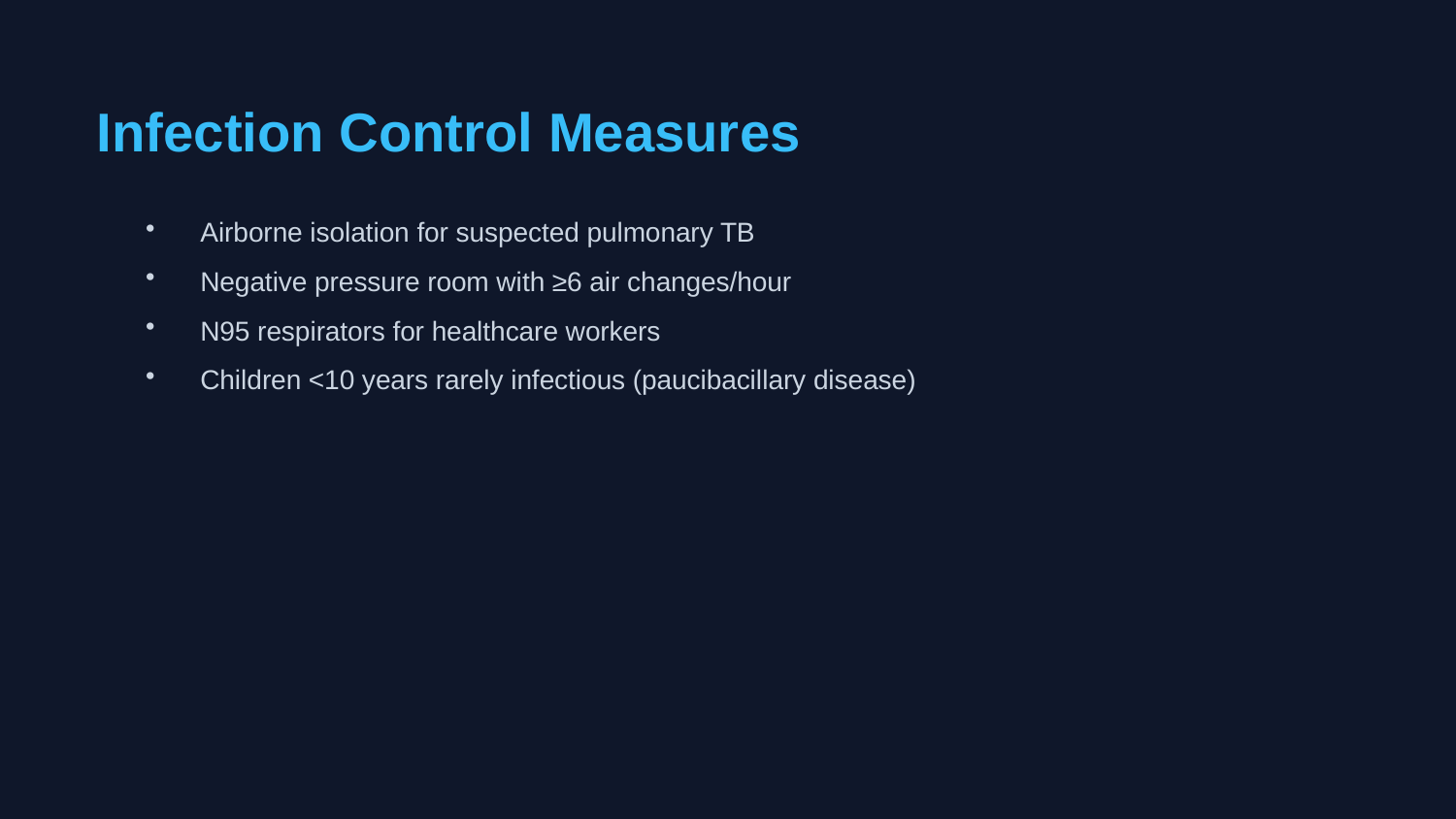

Infection Control Measures
Airborne isolation for suspected pulmonary TB
Negative pressure room with ≥6 air changes/hour
N95 respirators for healthcare workers
Children <10 years rarely infectious (paucibacillary disease)